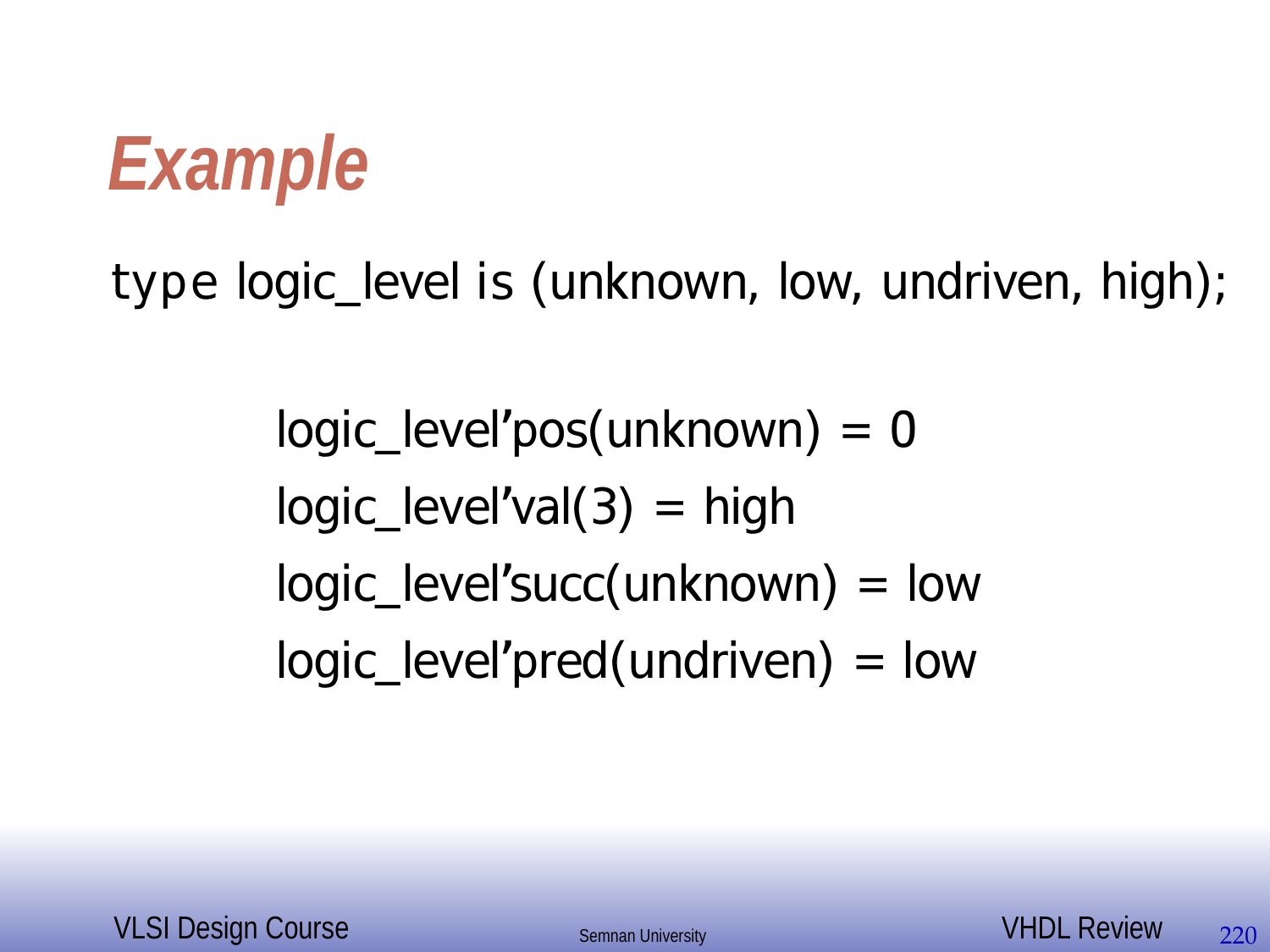

# Example
type logic_level is (unknown, low, undriven, high);
logic_level’pos(unknown) = 0
logic_level’val(3) = high
logic_level’succ(unknown) = low
logic_level’pred(undriven) = low
220